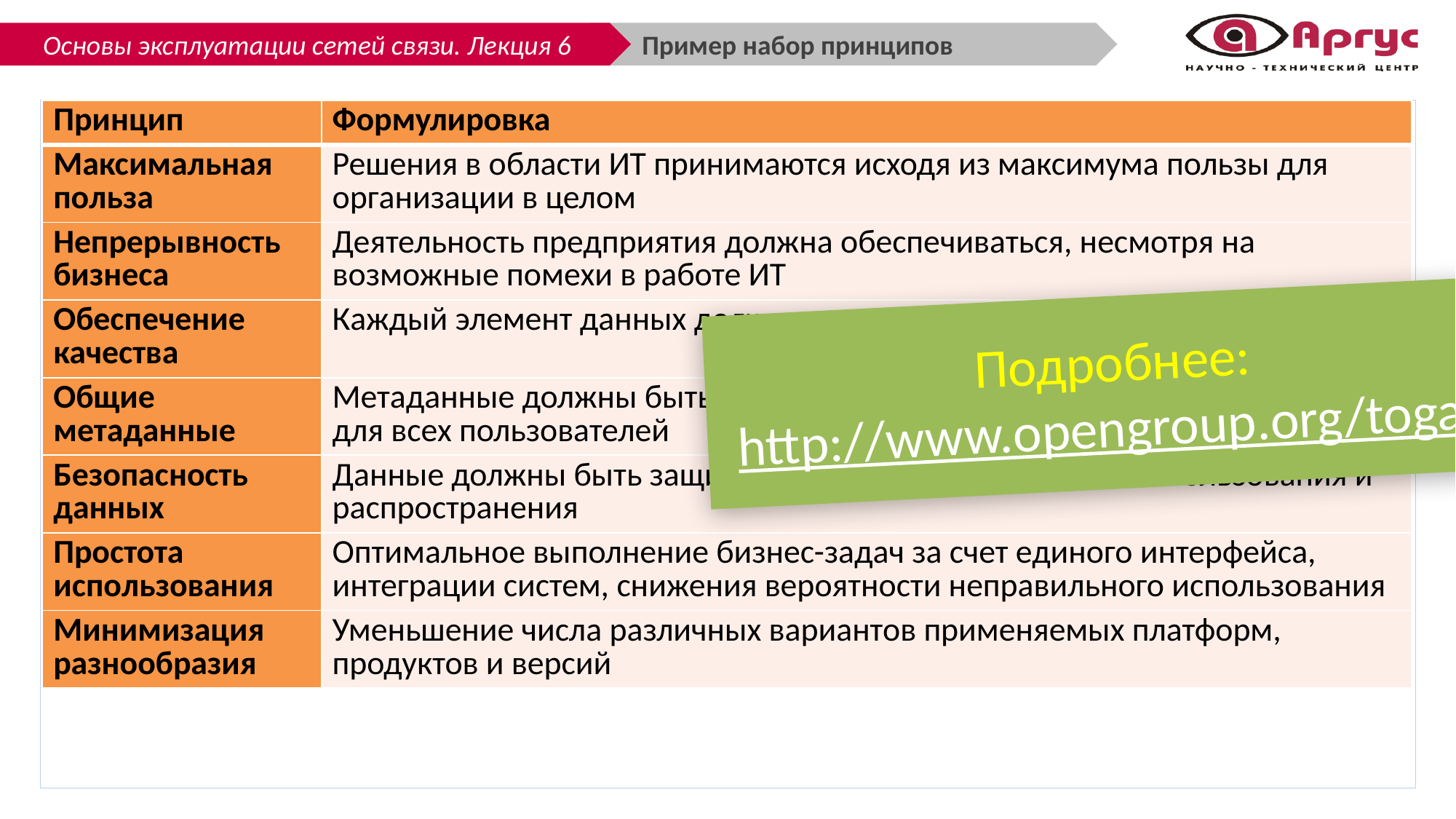

Пример набор принципов
| Принцип | Формулировка |
| --- | --- |
| Максимальная польза | Решения в области ИТ принимаются исходя из максимума пользы для организации в целом |
| Непрерывность бизнеса | Деятельность предприятия должна обеспечиваться, несмотря на возможные помехи в работе ИТ |
| Обеспечение качества | Каждый элемент данных должен иметь ответственного за качество |
| Общие метаданные | Метаданные должны быть едиными в рамках предприятия и доступными для всех пользователей |
| Безопасность данных | Данные должны быть защищены от неавторизованного использования и распространения |
| Простота использования | Оптимальное выполнение бизнес-задач за счет единого интерфейса, интеграции систем, снижения вероятности неправильного использования |
| Минимизация разнообразия | Уменьшение числа различных вариантов применяемых платформ, продуктов и версий |
Подробнее:
http://www.opengroup.org/togaf.